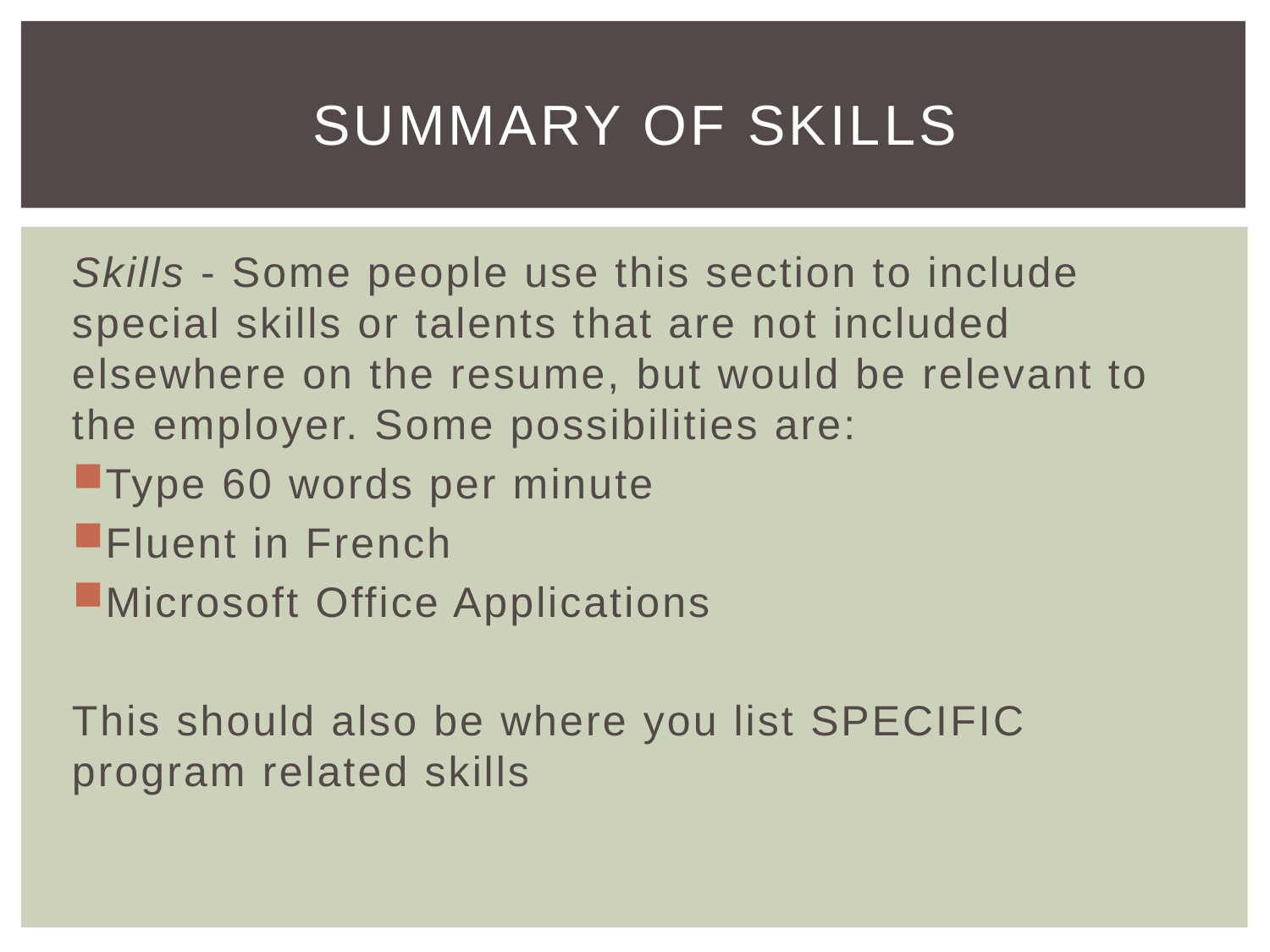

# Summary of Skills
Skills - Some people use this section to include special skills or talents that are not included elsewhere on the resume, but would be relevant to the employer. Some possibilities are:
Type 60 words per minute
Fluent in French
Microsoft Office Applications

This should also be where you list SPECIFIC program related skills